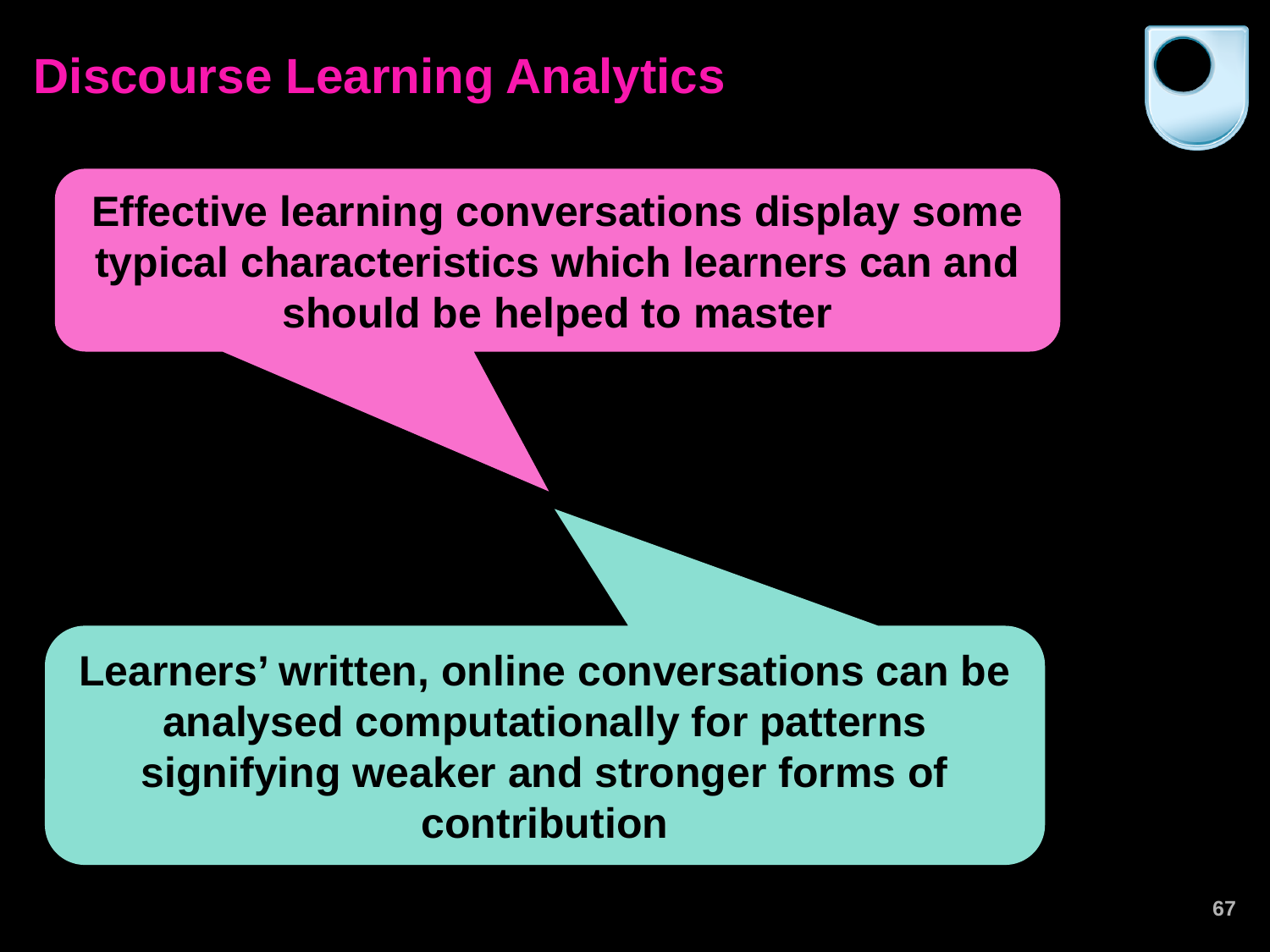

# Discourse Learning Analytics
Effective learning conversations display some typical characteristics which learners can and should be helped to master
Learners’ written, online conversations can be analysed computationally for patterns signifying weaker and stronger forms of contribution
67